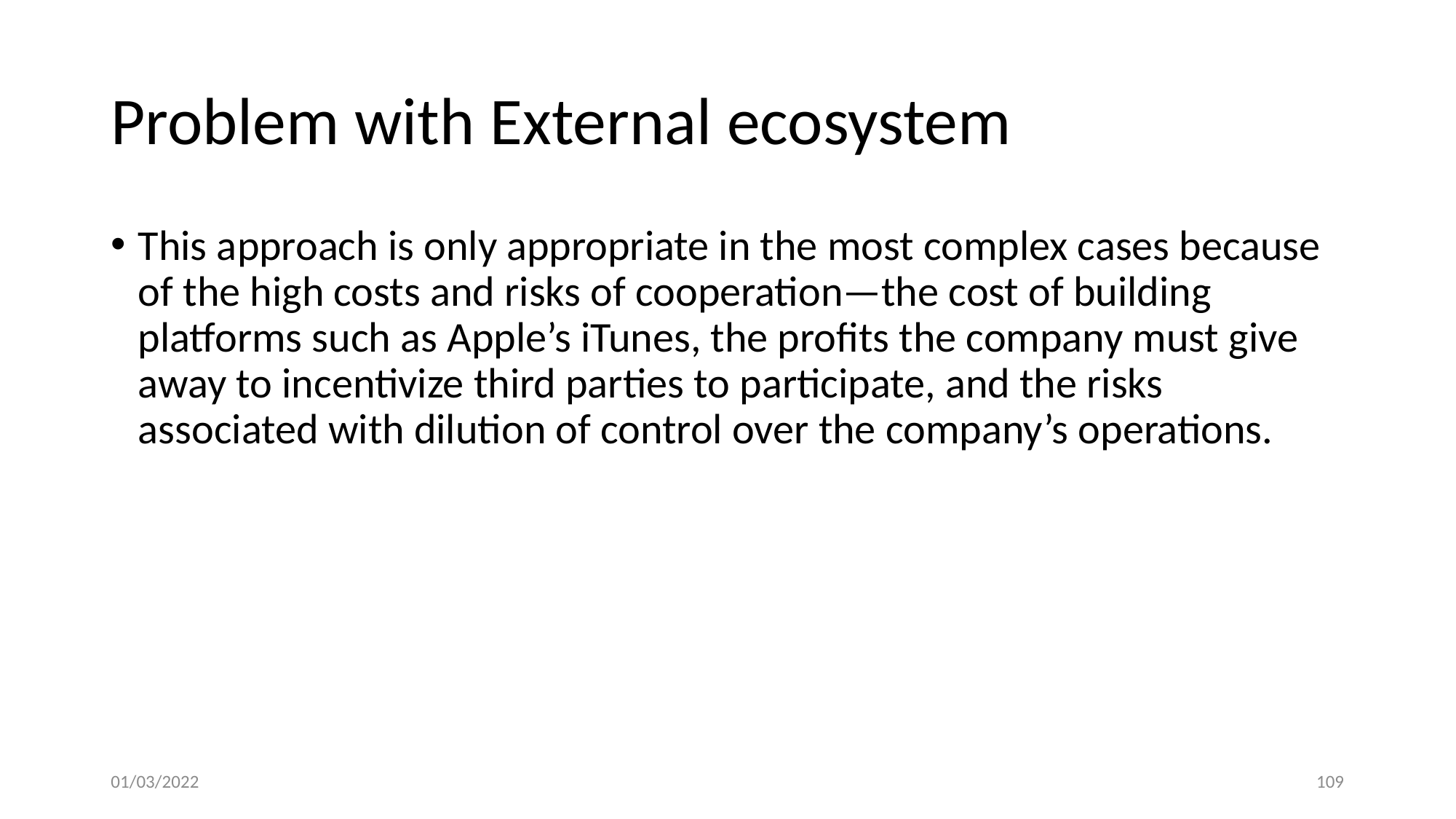

# Problem with External ecosystem
This approach is only appropriate in the most complex cases because of the high costs and risks of cooperation—the cost of building platforms such as Apple’s iTunes, the profits the company must give away to incentivize third parties to participate, and the risks associated with dilution of control over the company’s operations.
01/03/2022

109